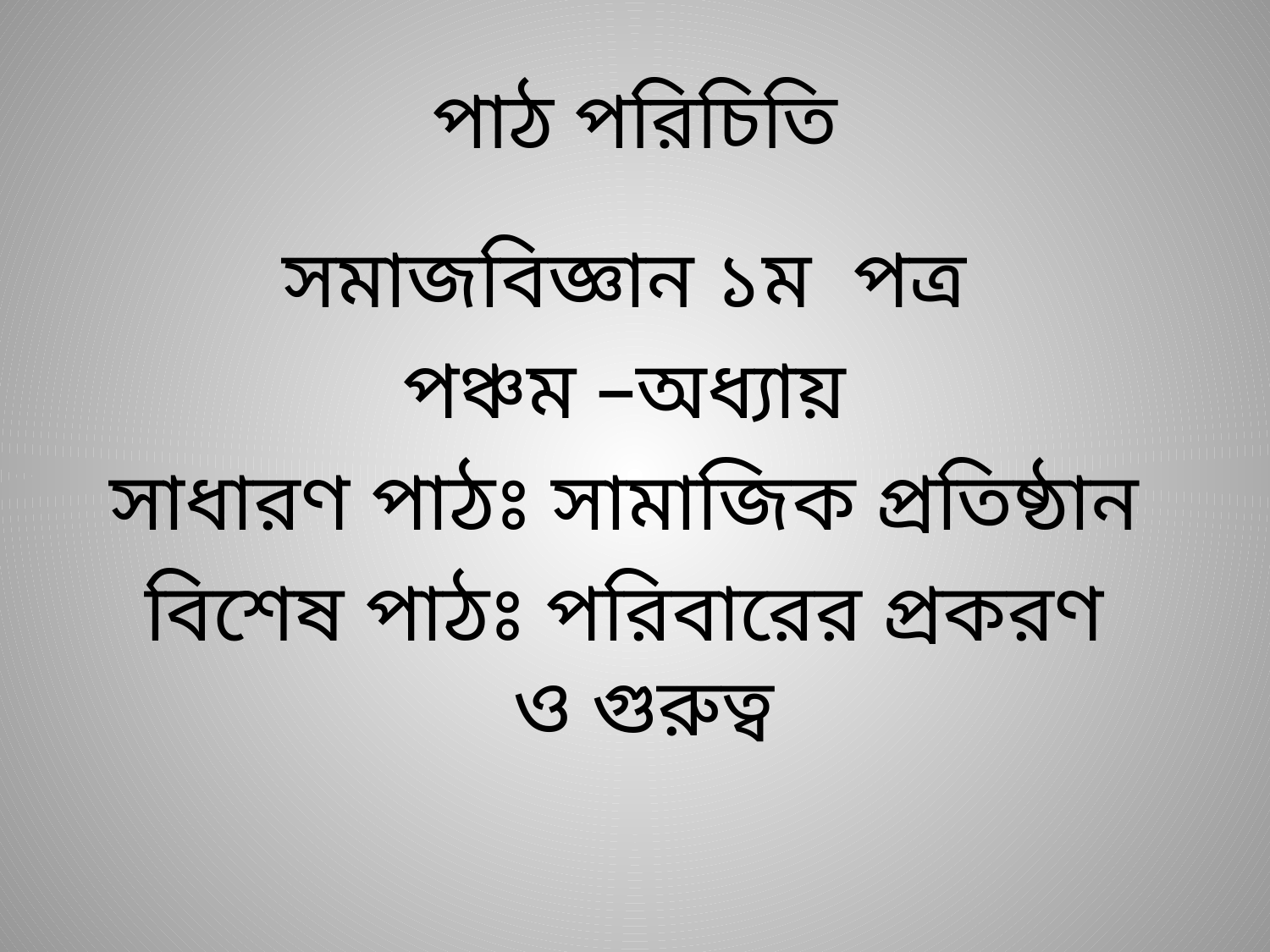

# পাঠ পরিচিতি
সমাজবিজ্ঞান ১ম  পত্র
পঞ্চম –অধ্যায়
সাধারণ পাঠঃ সামাজিক প্রতিষ্ঠান
বিশেষ পাঠঃ পরিবারের প্রকরণ ও গুরুত্ব